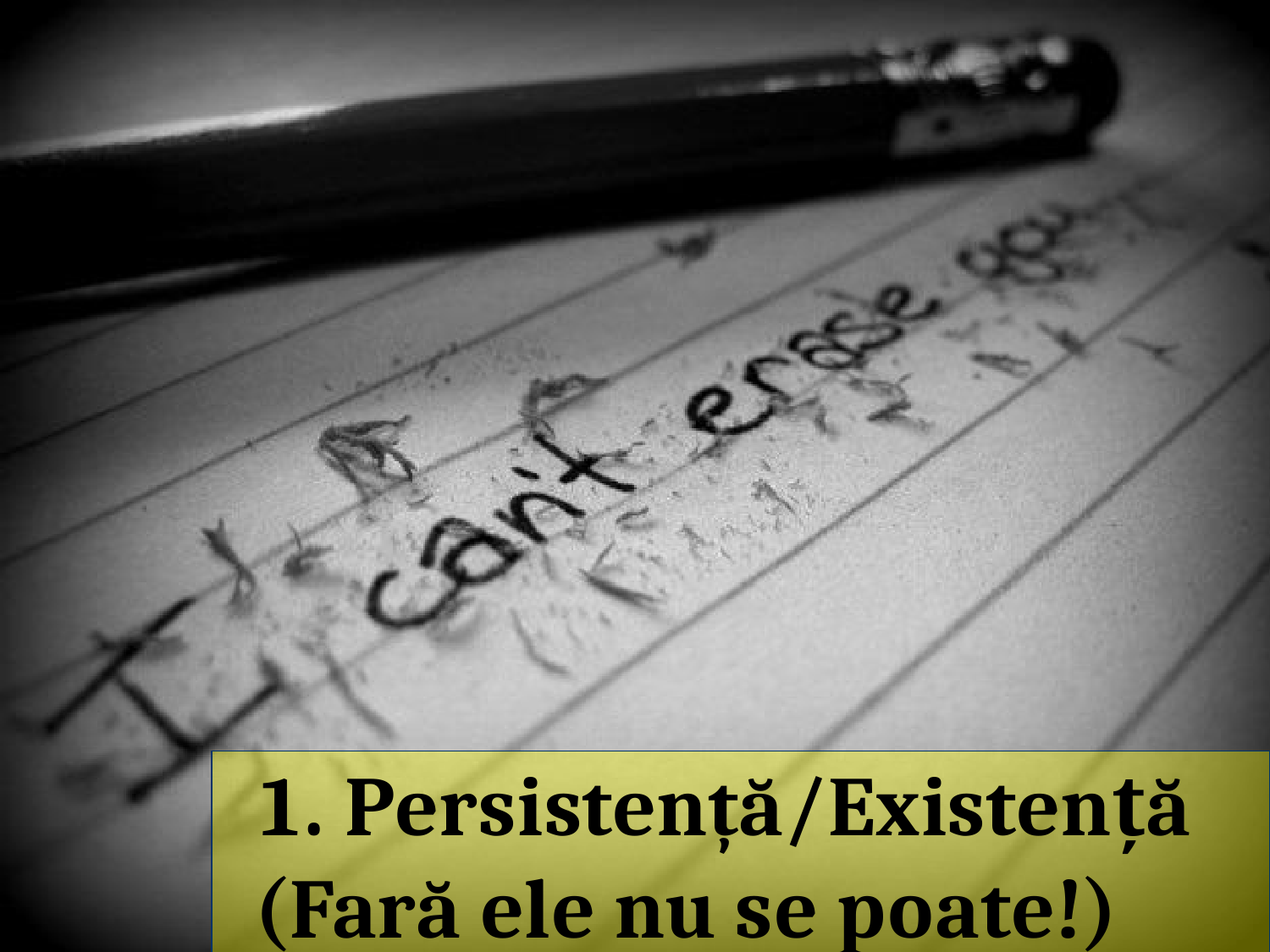

1. Persistenţă/Existență
(Fară ele nu se poate!)